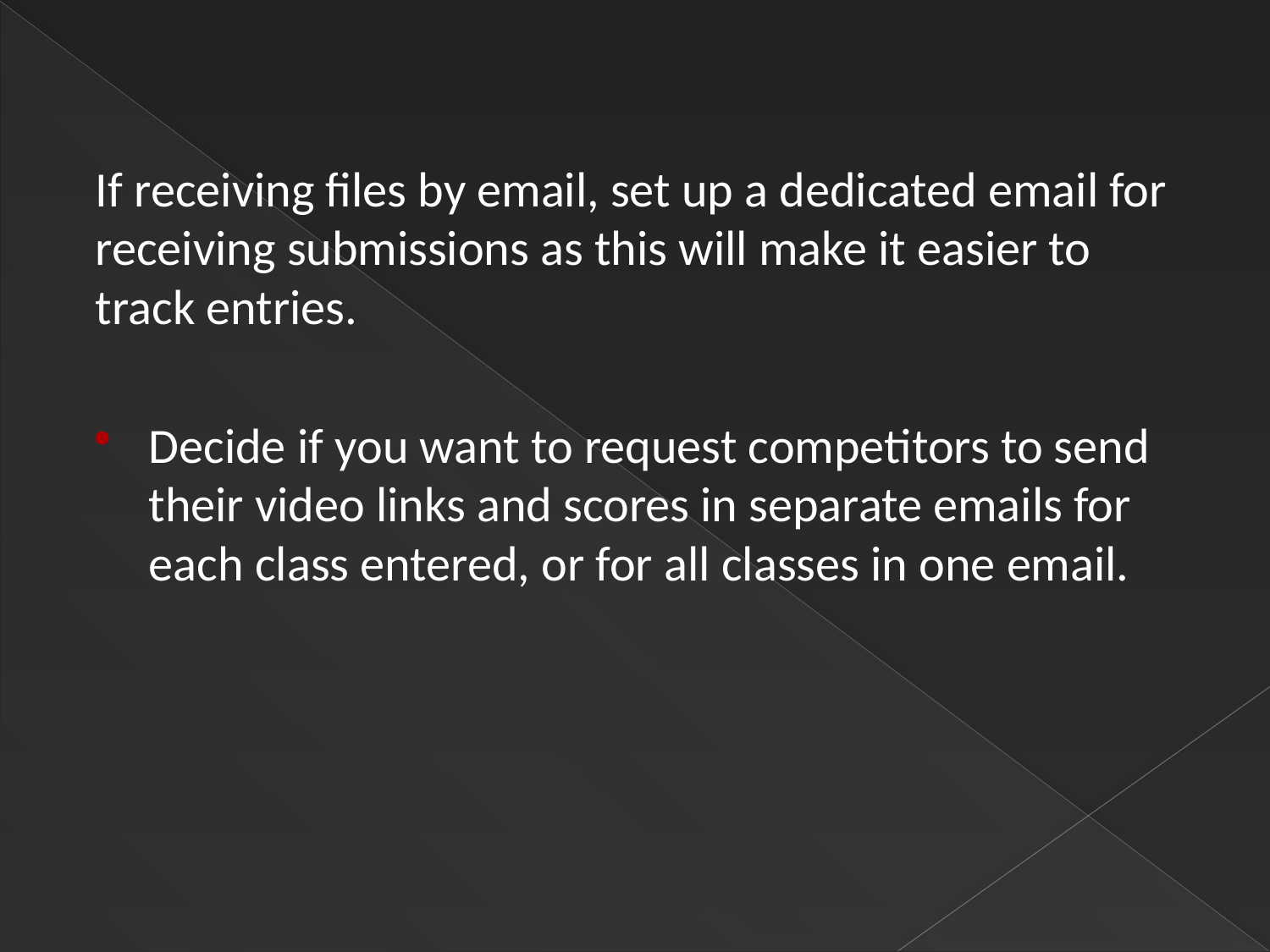

If receiving files by email, set up a dedicated email for receiving submissions as this will make it easier to track entries.

Decide if you want to request competitors to send their video links and scores in separate emails for each class entered, or for all classes in one email.